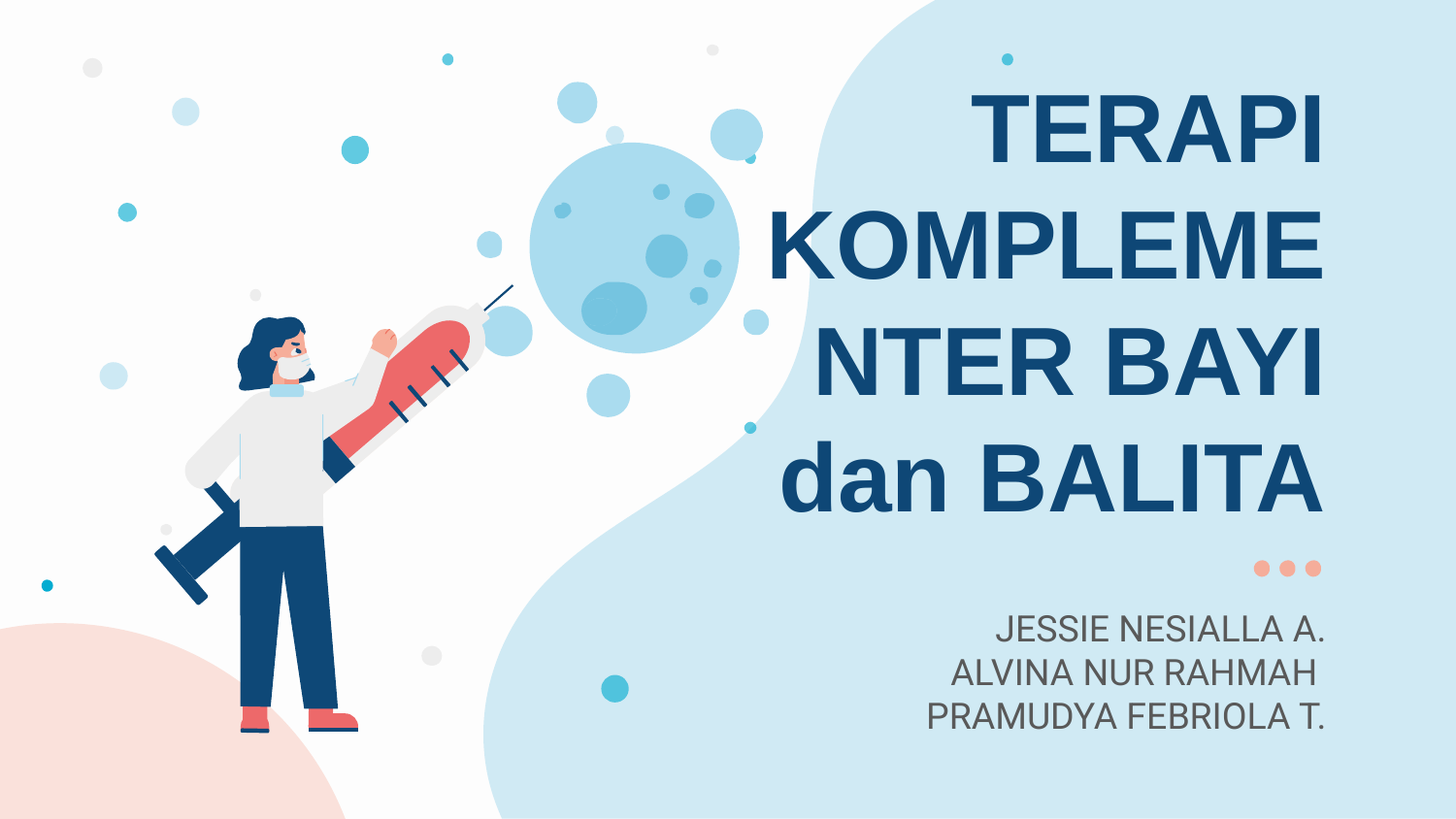

# TERAPI KOMPLEMENTER BAYI dan BALITA

JESSIE NESIALLA A.
ALVINA NUR RAHMAH
PRAMUDYA FEBRIOLA T.